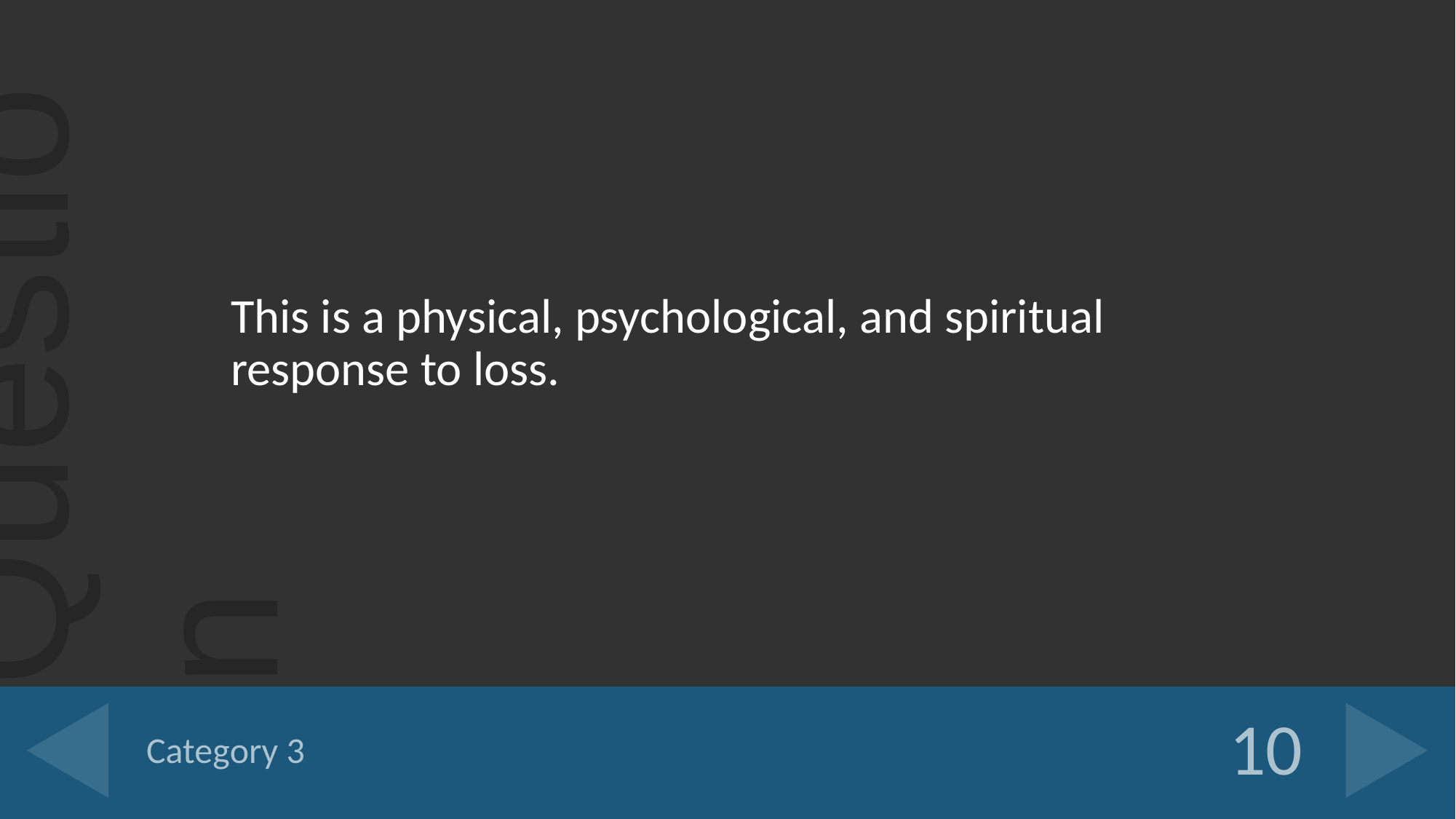

This is a physical, psychological, and spiritual response to loss.
# Category 3
10